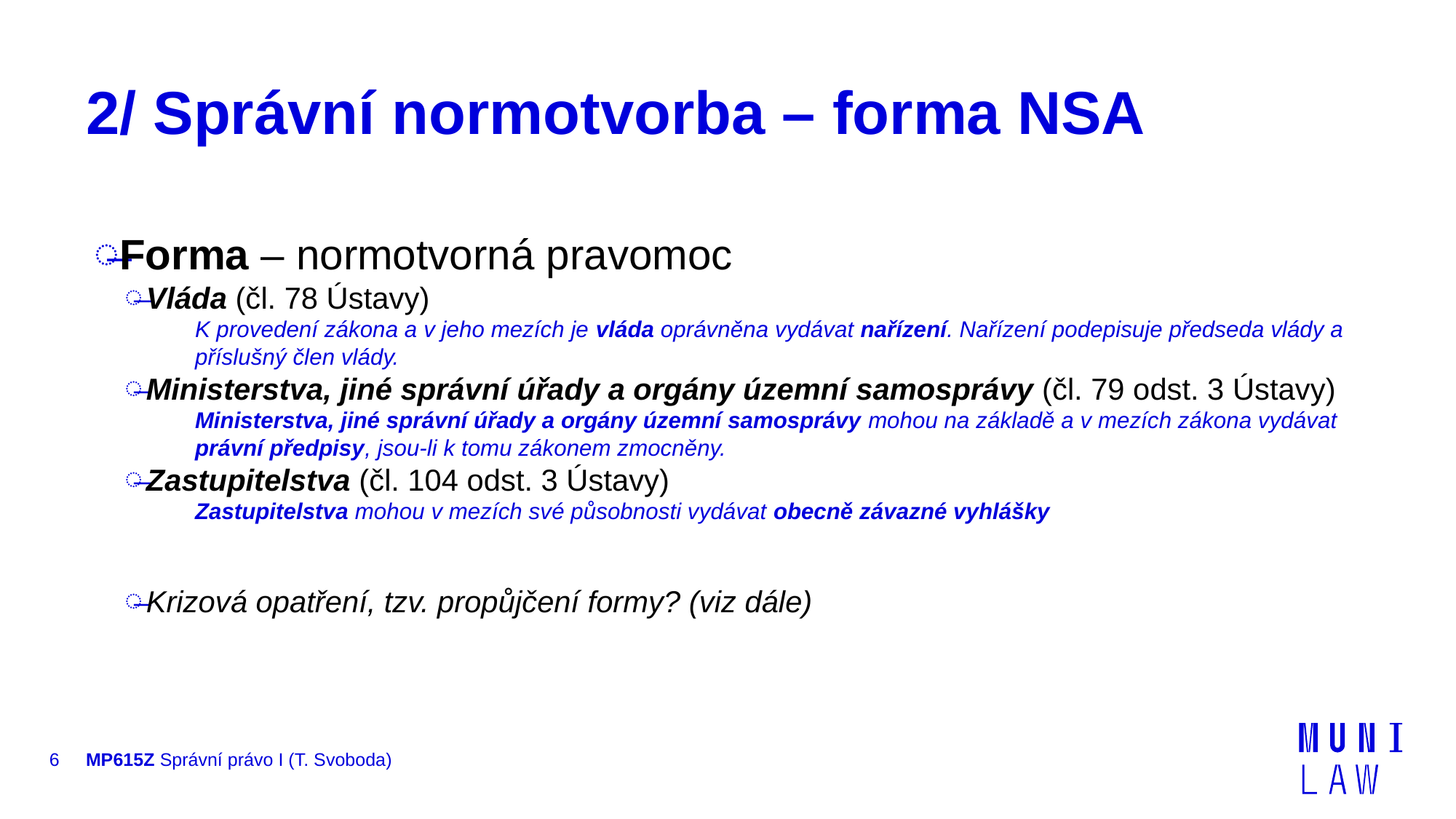

# 2/ Správní normotvorba – forma NSA
Forma – normotvorná pravomoc
Vláda (čl. 78 Ústavy)
K provedení zákona a v jeho mezích je vláda oprávněna vydávat nařízení. Nařízení podepisuje předseda vlády a příslušný člen vlády.
Ministerstva, jiné správní úřady a orgány územní samosprávy (čl. 79 odst. 3 Ústavy)
Ministerstva, jiné správní úřady a orgány územní samosprávy mohou na základě a v mezích zákona vydávat právní předpisy, jsou-li k tomu zákonem zmocněny.
Zastupitelstva (čl. 104 odst. 3 Ústavy)
Zastupitelstva mohou v mezích své působnosti vydávat obecně závazné vyhlášky

Krizová opatření, tzv. propůjčení formy? (viz dále)
6
MP615Z Správní právo I (T. Svoboda)